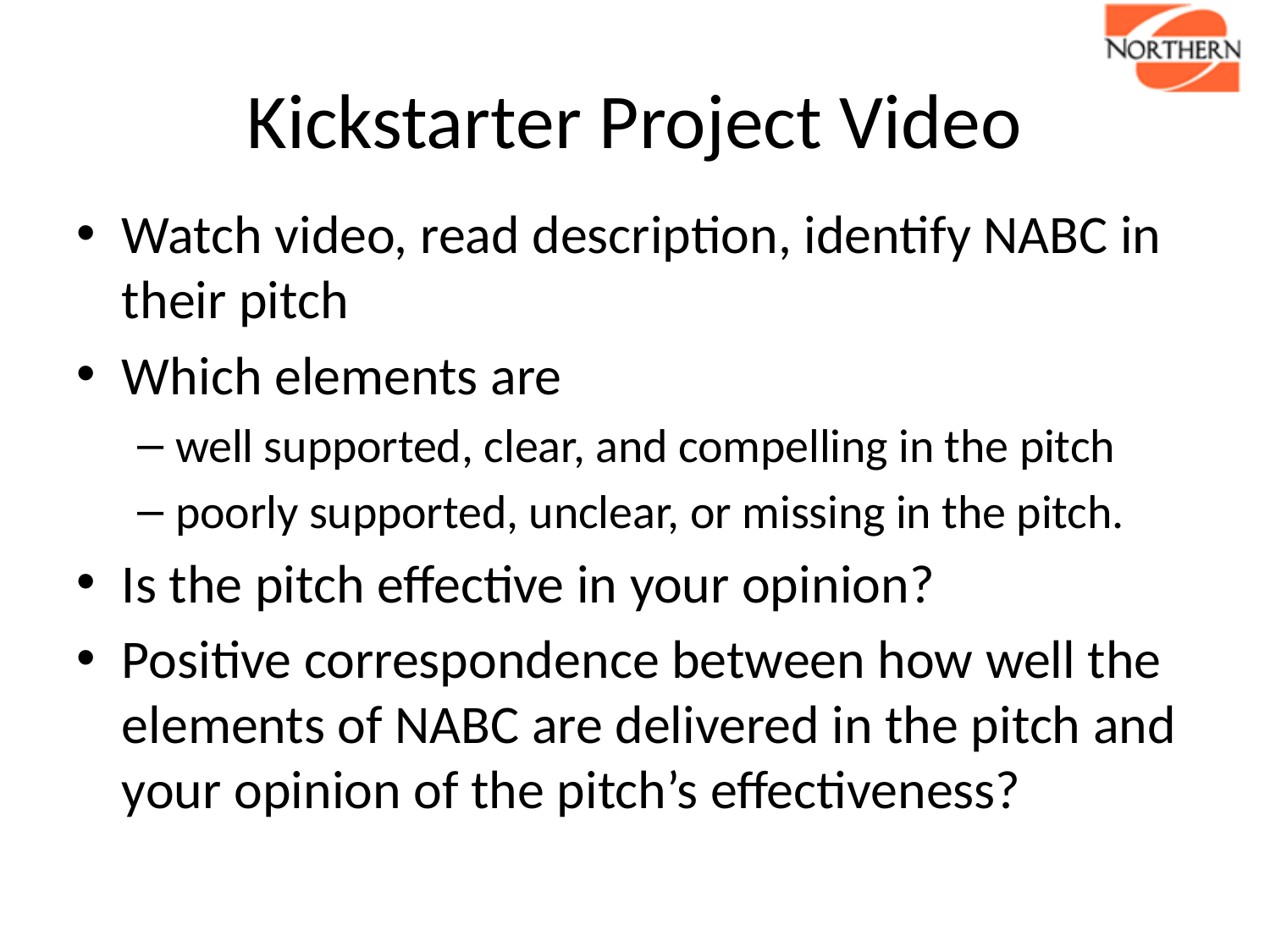

# Kickstarter Project Video
Watch video, read description, identify NABC in their pitch
Which elements are
well supported, clear, and compelling in the pitch
poorly supported, unclear, or missing in the pitch.
Is the pitch effective in your opinion?
Positive correspondence between how well the elements of NABC are delivered in the pitch and your opinion of the pitch’s effectiveness?